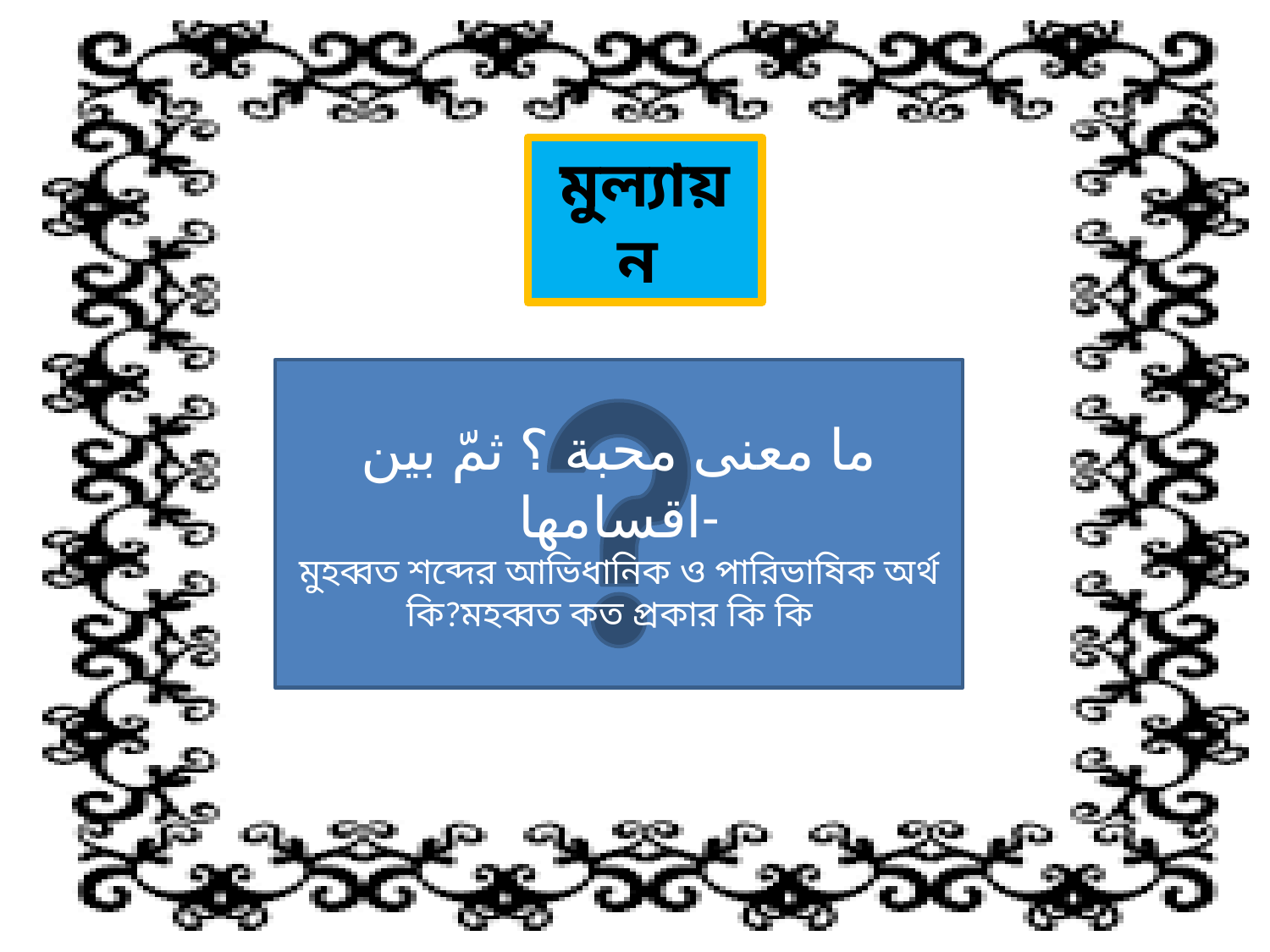

মুল্যায়ন
ما معنى محبة ؟ ثمّ بين اقسامها-
মুহব্বত শব্দের আভিধানিক ও পারিভাষিক অর্থ কি?মহব্বত কত প্রকার কি কি